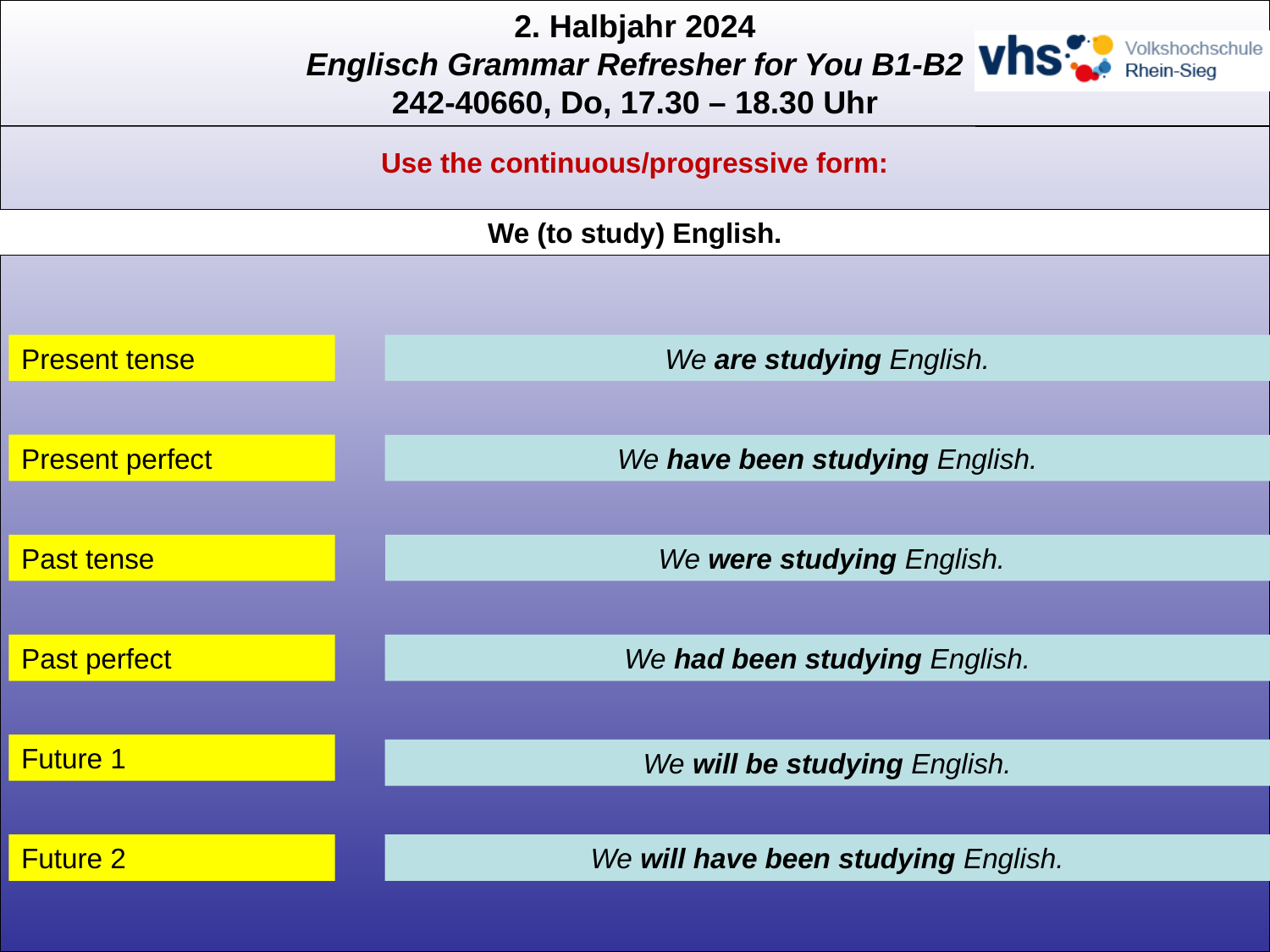

Use the continuous/progressive form:
We (to study) English.
Present tense
Present perfect
Past tense
Past perfect
Future 1
Future 2
We are studying English.
We have been studying English.
 We were studying English.
We had been studying English.
We will be studying English.
We will have been studying English.